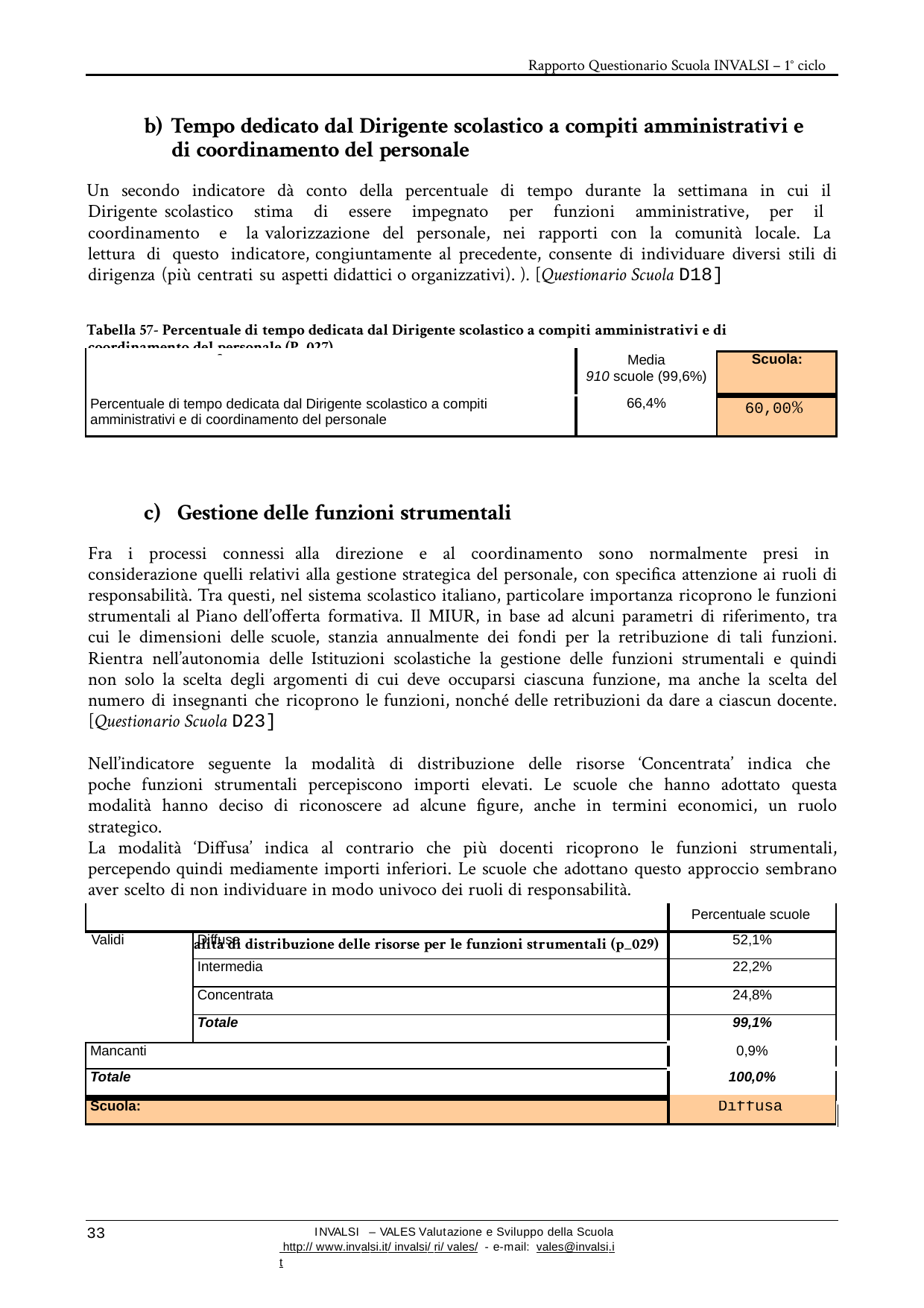

Rapporto Questionario Scuola INVALSI – 1° ciclo

b) Tempo dedicato dal Dirigente scolastico a compiti amministrativi e di coordinamento del personale
Un  secondo  indicatore  dà  conto  della  percentuale  di  tempo  durante  la  settimana  in  cui  il  Dirigente scolastico   stima   di   essere   impegnato   per   funzioni   amministrative,   per   il   coordinamento   e   la valorizzazione  del  personale,  nei  rapporti  con  la  comunità  locale.  La  lettura  di  questo  indicatore, congiuntamente al precedente, consente di individuare diversi stili di dirigenza (più centrati su aspetti didattici o organizzativi). ). [Questionario Scuola D18]

Tabella 57- Percentuale di tempo dedicata dal Dirigente scolastico a compiti amministrativi e di coordinamento del personale (P_027)
|  | Media 910 scuole (99,6%) | Scuola: |
| --- | --- | --- |
| Percentuale di tempo dedicata dal Dirigente scolastico a compiti amministrativi e di coordinamento del personale | 66,4% | 60,00% |
c)   Gestione delle funzioni strumentali
Fra  i  processi  connessi alla  direzione  e  al  coordinamento  sono  normalmente  presi  in  considerazione quelli relativi alla gestione strategica del personale, con specifica attenzione ai ruoli di responsabilità. Tra questi, nel sistema scolastico italiano, particolare importanza ricoprono le funzioni strumentali al Piano dell’offerta formativa. Il MIUR, in base ad alcuni parametri di riferimento, tra cui le dimensioni delle scuole, stanzia annualmente dei fondi per la retribuzione di tali funzioni. Rientra nell’autonomia delle Istituzioni scolastiche la gestione delle funzioni strumentali e quindi non solo la scelta degli argomenti di cui deve occuparsi ciascuna funzione, ma anche la scelta del numero di insegnanti che ricoprono le funzioni, nonché delle retribuzioni da dare a ciascun docente. [Questionario Scuola D23]

Nell’indicatore  seguente  la  modalità  di  distribuzione  delle  risorse  ‘Concentrata’  indica  che  poche funzioni strumentali percepiscono importi elevati. Le scuole che hanno adottato questa modalità hanno deciso di riconoscere ad alcune figure, anche in termini economici, un ruolo strategico.
La modalità ‘Diffusa’ indica al contrario che più docenti ricoprono le funzioni strumentali, percependo quindi mediamente importi inferiori. Le scuole che adottano questo approccio sembrano aver scelto di non individuare in modo univoco dei ruoli di responsabilità.

Tabella 58- Modalità di distribuzione delle risorse per le funzioni strumentali (p_029)
|  |  | Percentuale scuole |
| --- | --- | --- |
| Validi | Diffusa | 52,1% |
|  | Intermedia | 22,2% |
|  | Concentrata | 24,8% |
|  | Totale | 99,1% |
| Mancanti |  | 0,9% |
| Totale |  | 100,0% |
| Scuola: |  | Diffusa |

33
INVALSI   – VALES Valutazione e Sviluppo della Scuola http:// www.invalsi.it/ invalsi/ ri/ vales/  - e-mail:  vales@invalsi.it